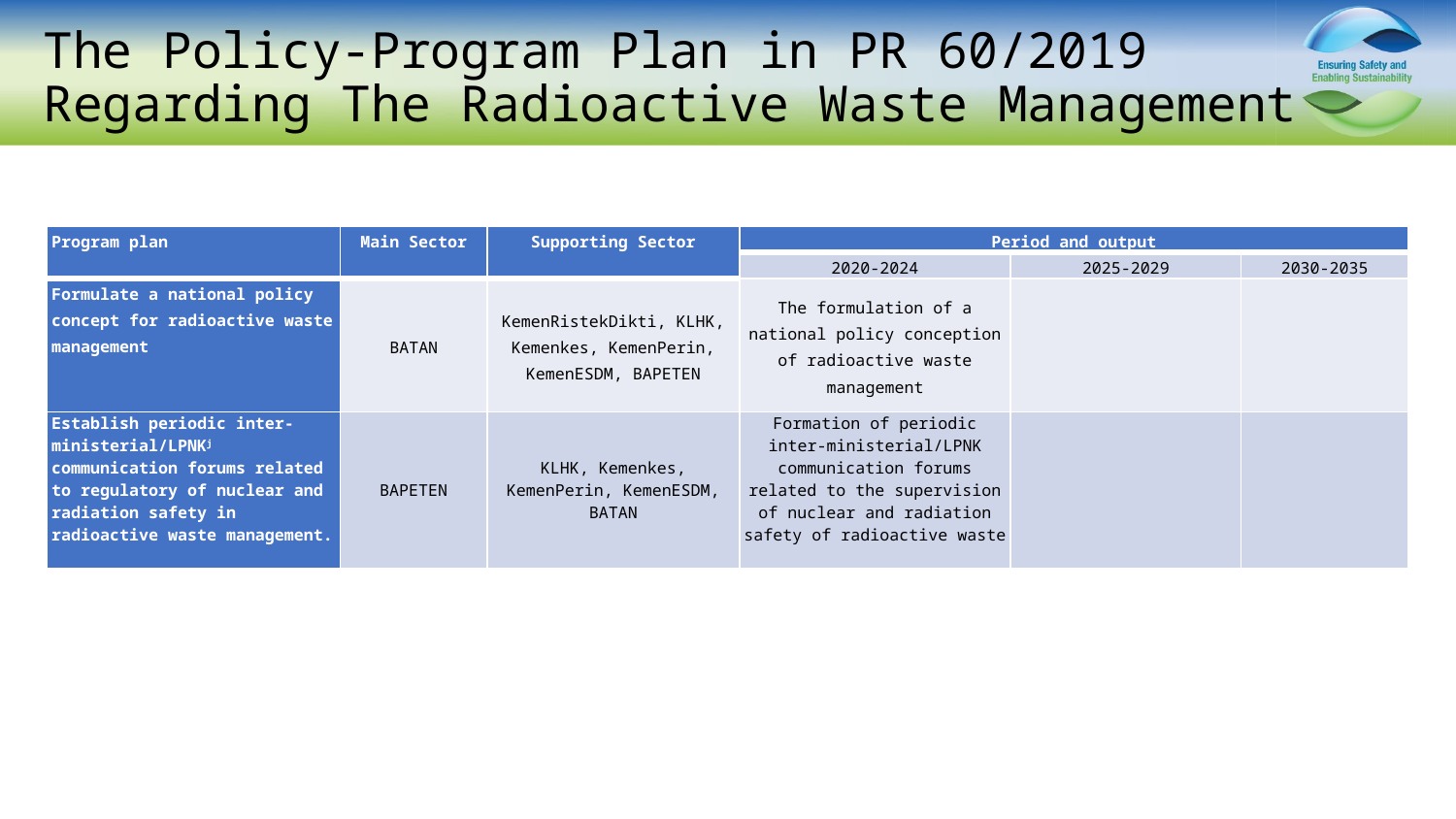

# The Policy-Program Plan in PR 60/2019 Regarding The Radioactive Waste Management
| Program plan | Main Sector | Supporting Sector | Period and output |  |  |
| --- | --- | --- | --- | --- | --- |
|  |  |  | 2020-2024 | 2025-2029 | 2030-2035 |
| Formulate a national policy concept for radioactive waste management | BATAN | KemenRistekDikti, KLHK, Kemenkes, KemenPerin, KemenESDM, BAPETEN | The formulation of a national policy conception of radioactive waste management |  |  |
| Establish periodic inter-ministerial/LPNKj communication forums related to regulatory of nuclear and radiation safety in radioactive waste management. | BAPETEN | KLHK, Kemenkes, KemenPerin, KemenESDM, BATAN | Formation of periodic inter-ministerial/LPNK communication forums related to the supervision of nuclear and radiation safety of radioactive waste |  |  |